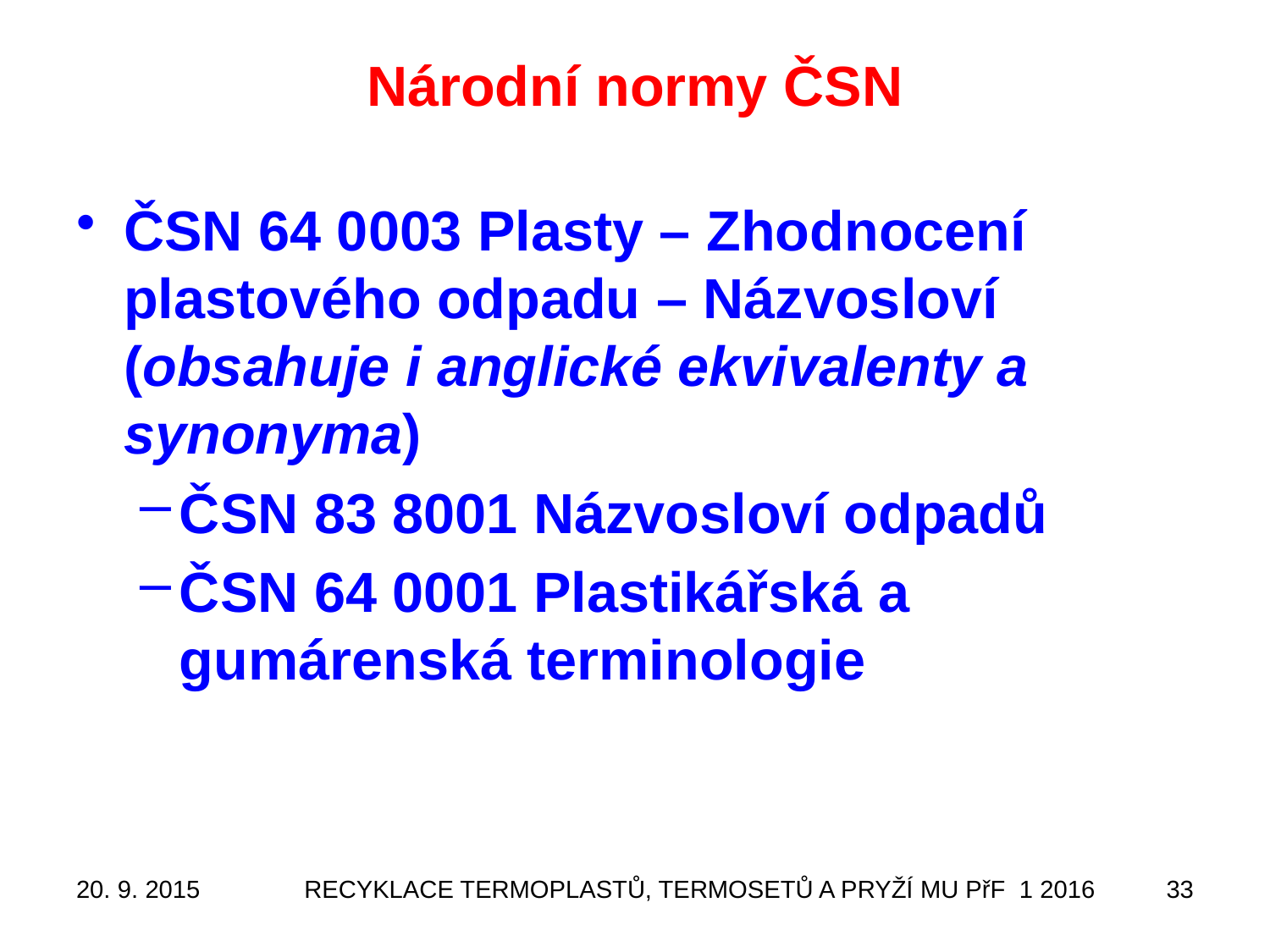

# Národní normy ČSN
ČSN 64 0003 Plasty – Zhodnocení plastového odpadu – Názvosloví (obsahuje i anglické ekvivalenty a synonyma)
ČSN 83 8001 Názvosloví odpadů
ČSN 64 0001 Plastikářská a gumárenská terminologie

20. 9. 2015
RECYKLACE TERMOPLASTŮ, TERMOSETŮ A PRYŽÍ MU PřF  1 2016
33